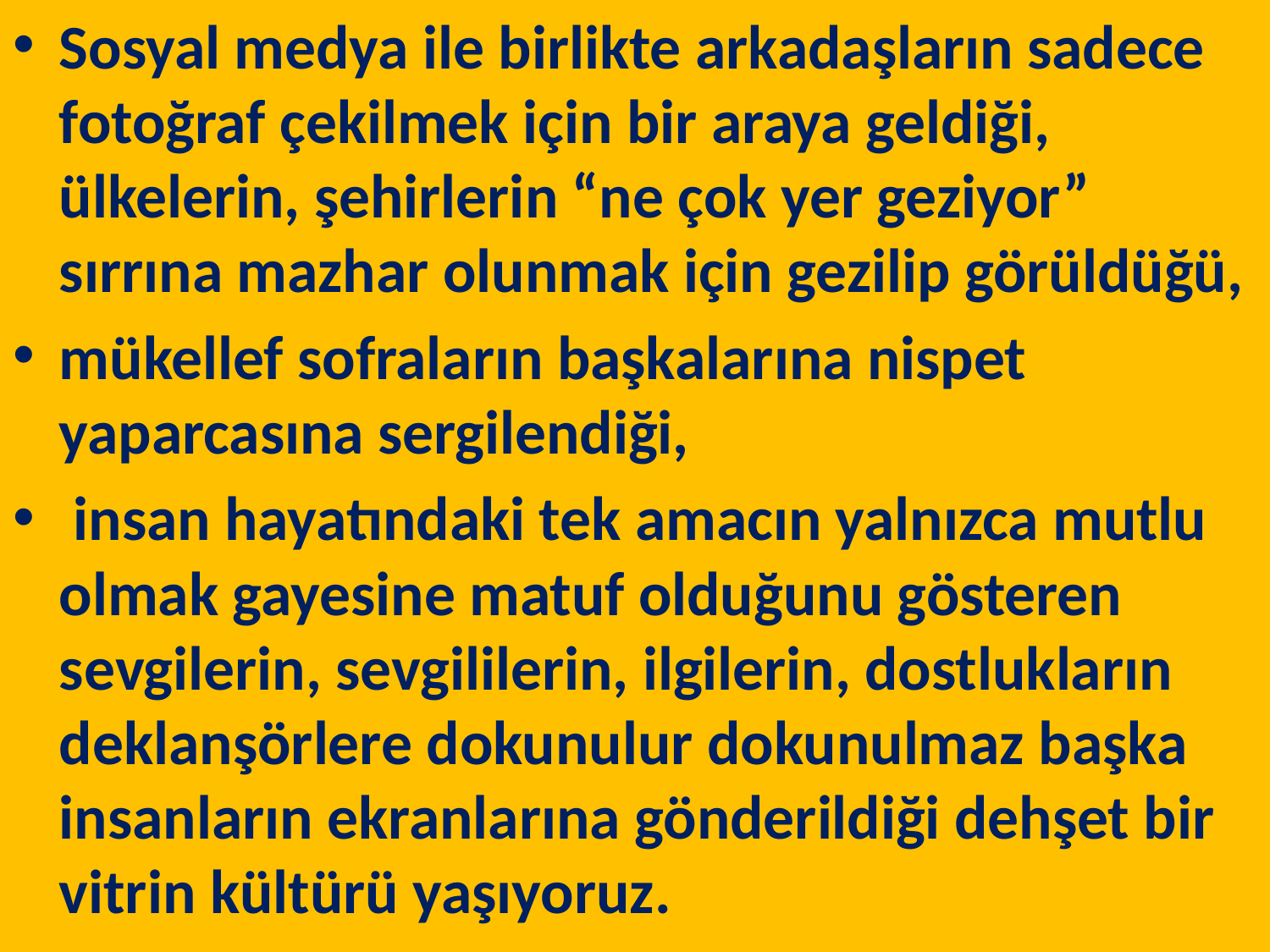

Sosyal medya ile birlikte arkadaşların sadece fotoğraf çekilmek için bir araya geldiği, ülkelerin, şehirlerin “ne çok yer geziyor” sırrına mazhar olunmak için gezilip görüldüğü,
mükellef sofraların başkalarına nispet yaparcasına sergilendiği,
 insan hayatındaki tek amacın yalnızca mutlu olmak gayesine matuf olduğunu gösteren sevgilerin, sevgililerin, ilgilerin, dostlukların deklanşörlere dokunulur dokunulmaz başka insanların ekranlarına gönderildiği dehşet bir vitrin kültürü yaşıyoruz.